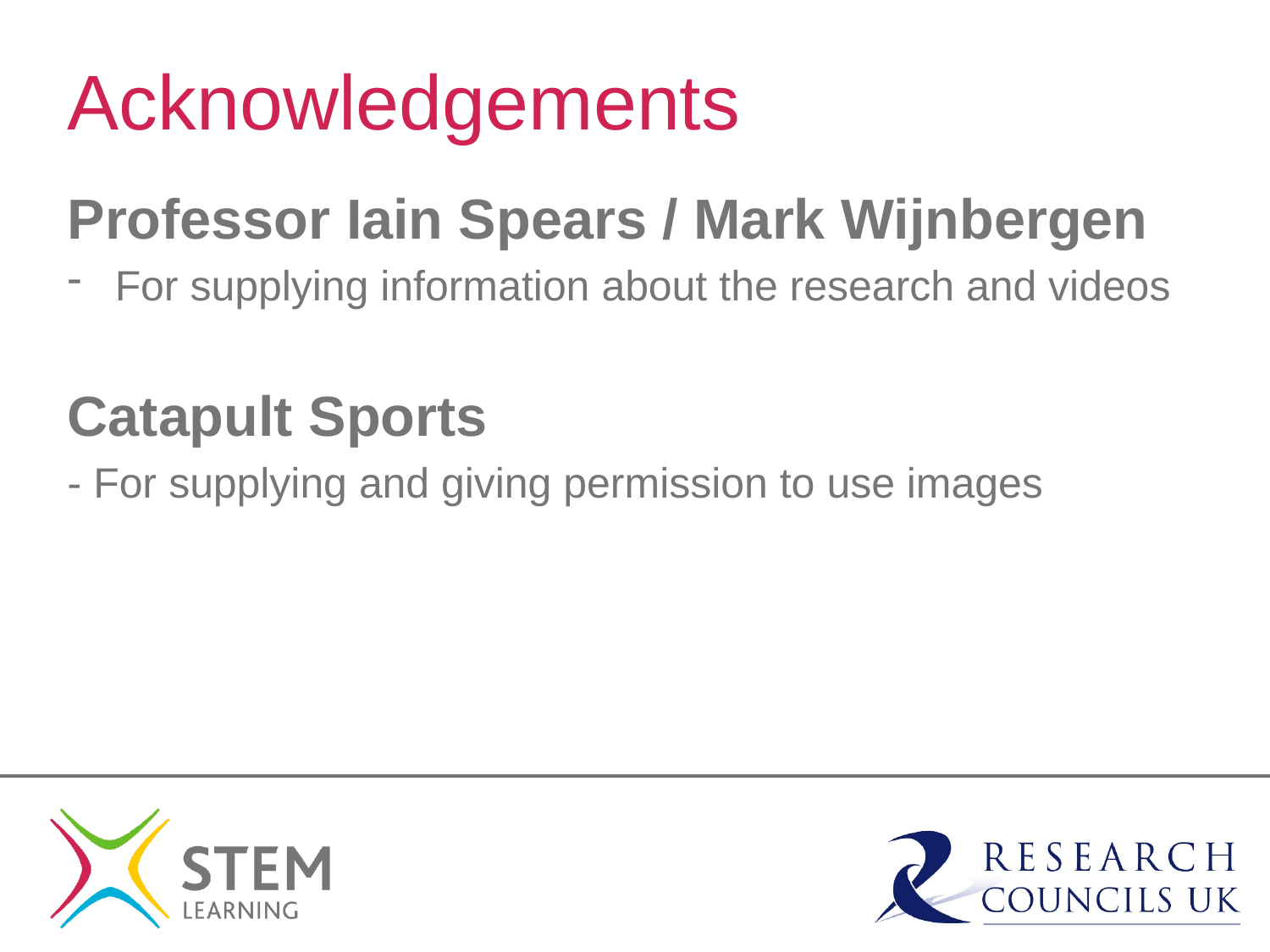

# Acknowledgements
Professor Iain Spears / Mark Wijnbergen
For supplying information about the research and videos

Catapult Sports
- For supplying and giving permission to use images